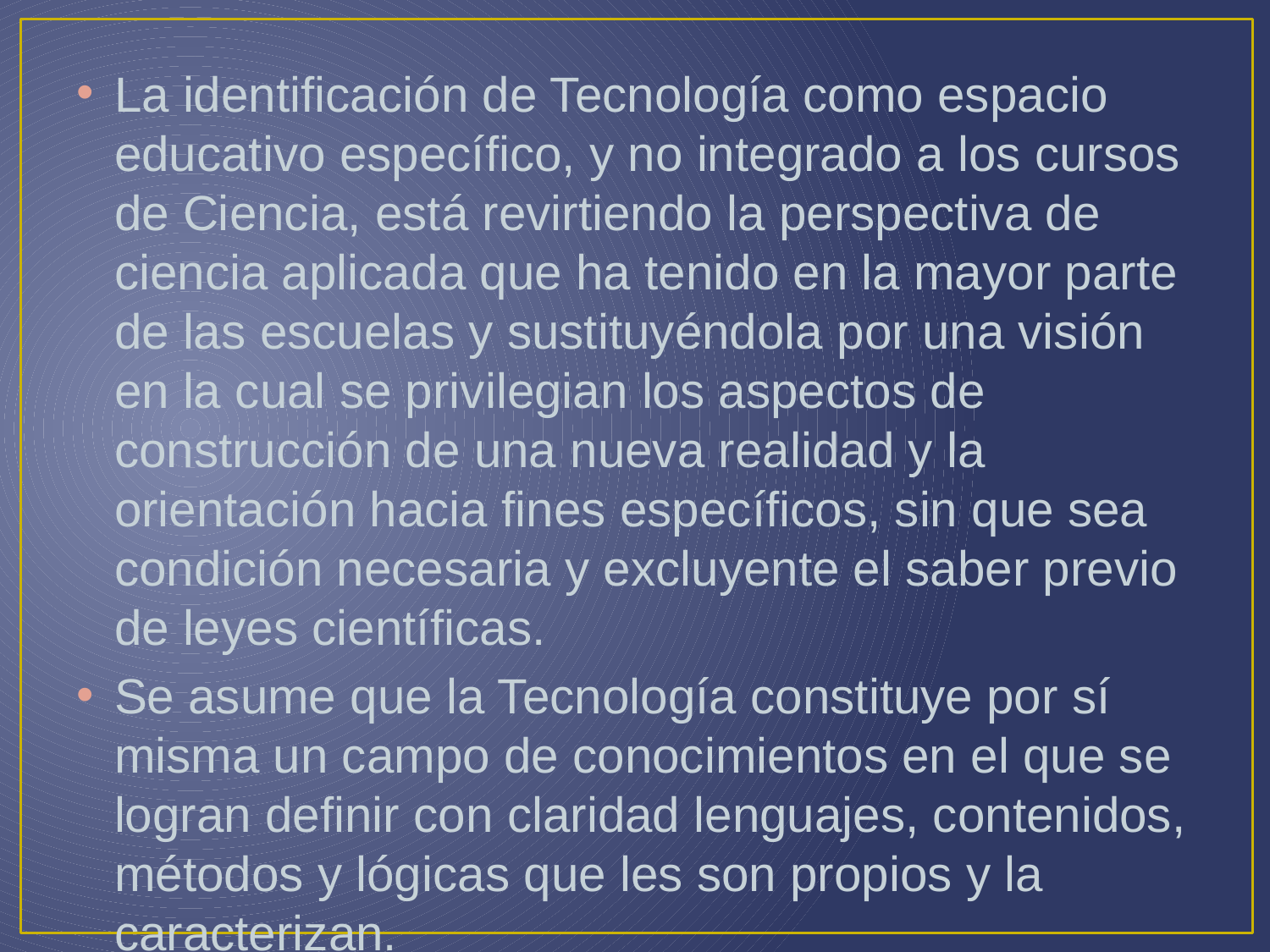

La identificación de Tecnología como espacio educativo específico, y no integrado a los cursos de Ciencia, está revirtiendo la perspectiva de ciencia aplicada que ha tenido en la mayor parte de las escuelas y sustituyéndola por una visión en la cual se privilegian los aspectos de construcción de una nueva realidad y la orientación hacia fines específicos, sin que sea condición necesaria y excluyente el saber previo de leyes científicas.
Se asume que la Tecnología constituye por sí misma un campo de conocimientos en el que se logran definir con claridad lenguajes, contenidos, métodos y lógicas que les son propios y la caracterizan.